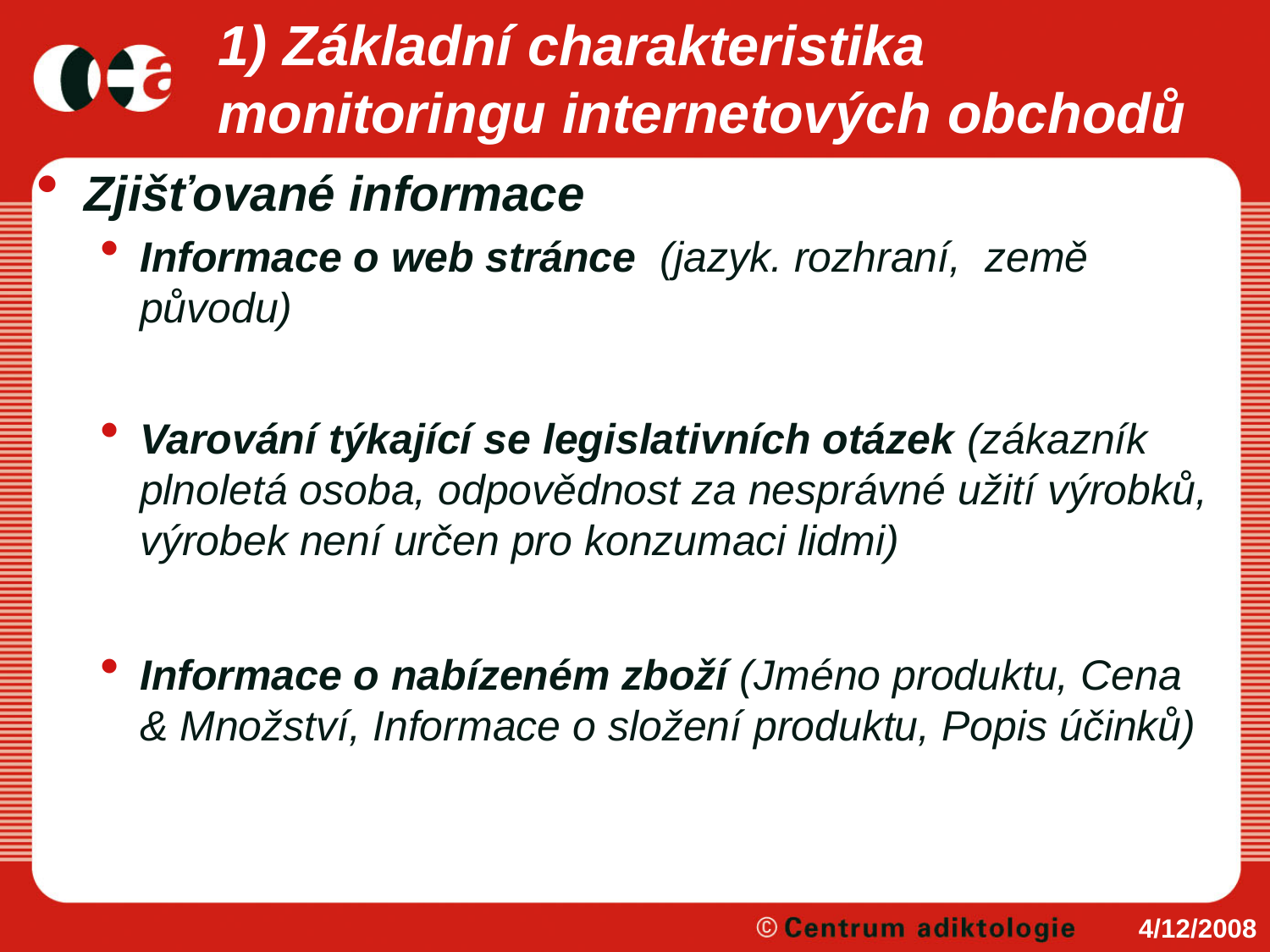

# 1) Základní charakteristika monitoringu internetových obchodů
Zjišťované informace
Informace o web stránce  (jazyk. rozhraní,  země původu)

Varování týkající se legislativních otázek (zákazník plnoletá osoba, odpovědnost za nesprávné užití výrobků, výrobek není určen pro konzumaci lidmi)

Informace o nabízeném zboží (Jméno produktu, Cena & Množství, Informace o složení produktu, Popis účinků)

4/12/2008